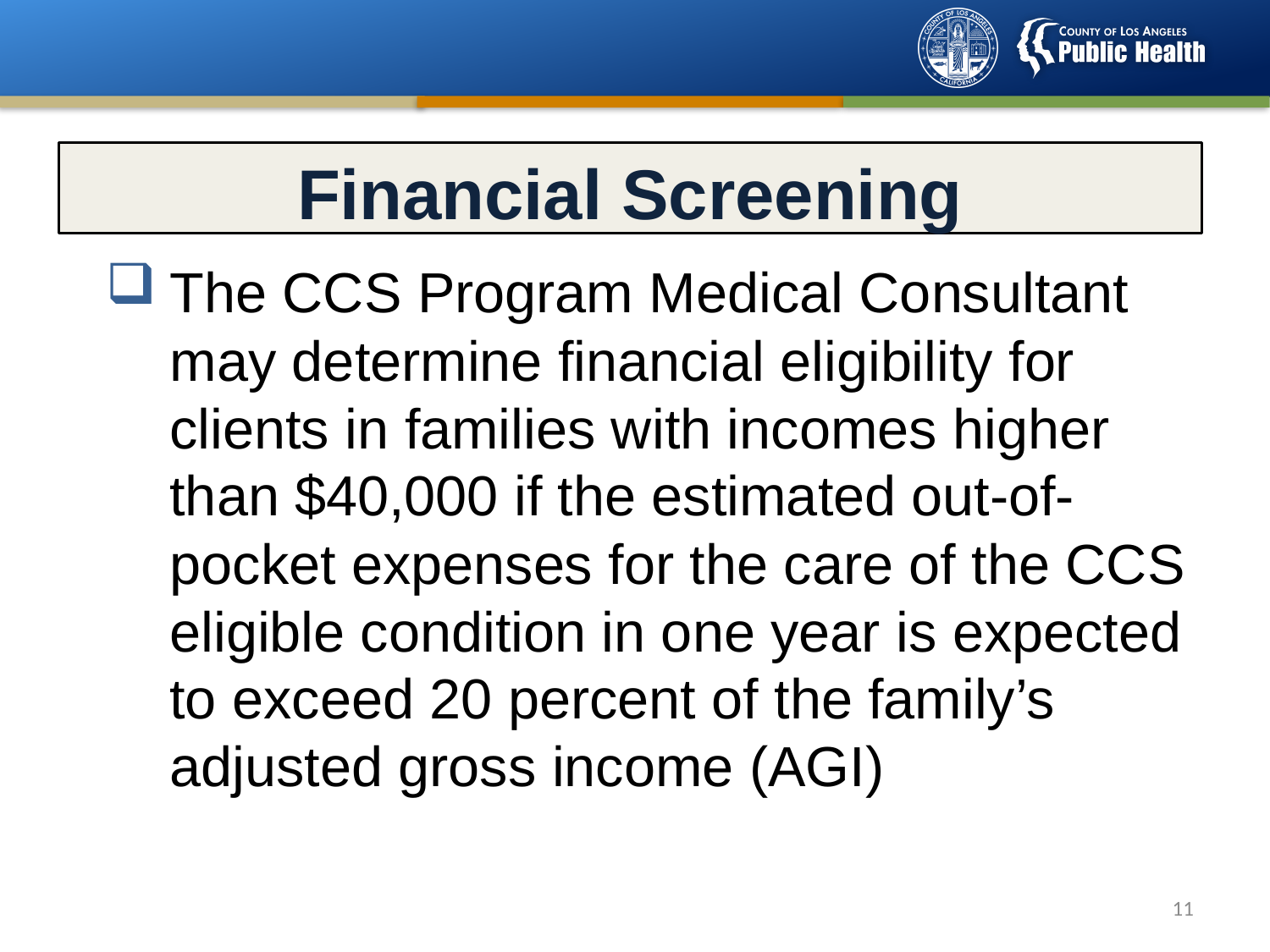

Financial Screening

The CCS Program Medical Consultant may determine financial eligibility for clients in families with incomes higher than $40,000 if the estimated out-of-pocket expenses for the care of the CCS eligible condition in one year is expected to exceed 20 percent of the family’s adjusted gross income (AGI)

11